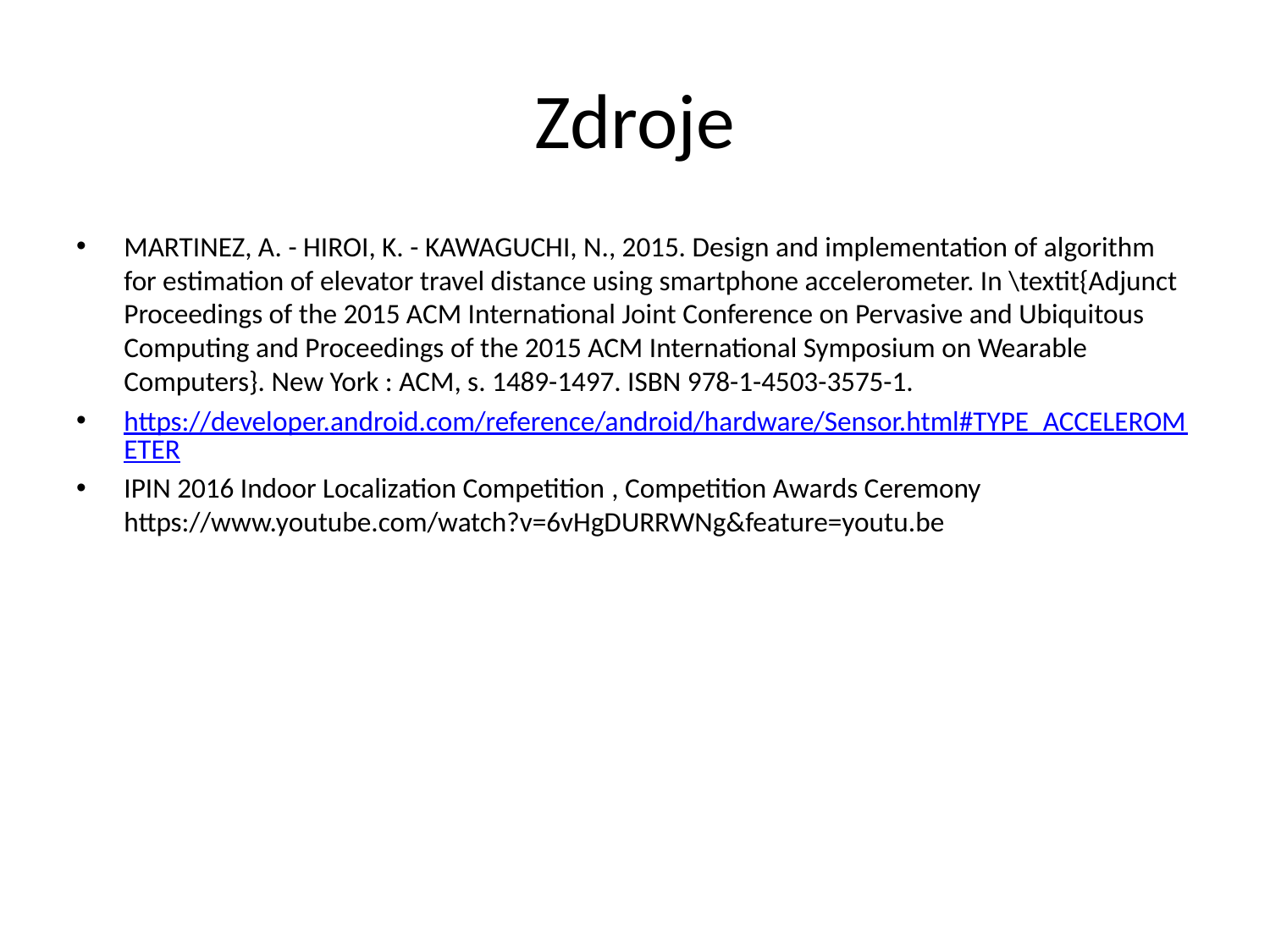

# Zdroje
MARTINEZ, A. - HIROI, K. - KAWAGUCHI, N., 2015. Design and implementation of algorithm for estimation of elevator travel distance using smartphone accelerometer. In \textit{Adjunct Proceedings of the 2015 ACM International Joint Conference on Pervasive and Ubiquitous Computing and Proceedings of the 2015 ACM International Symposium on Wearable Computers}. New York : ACM, s. 1489-1497. ISBN 978-1-4503-3575-1.
https://developer.android.com/reference/android/hardware/Sensor.html#TYPE_ACCELEROMETER
IPIN 2016 Indoor Localization Competition , Competition Awards Ceremony https://www.youtube.com/watch?v=6vHgDURRWNg&feature=youtu.be